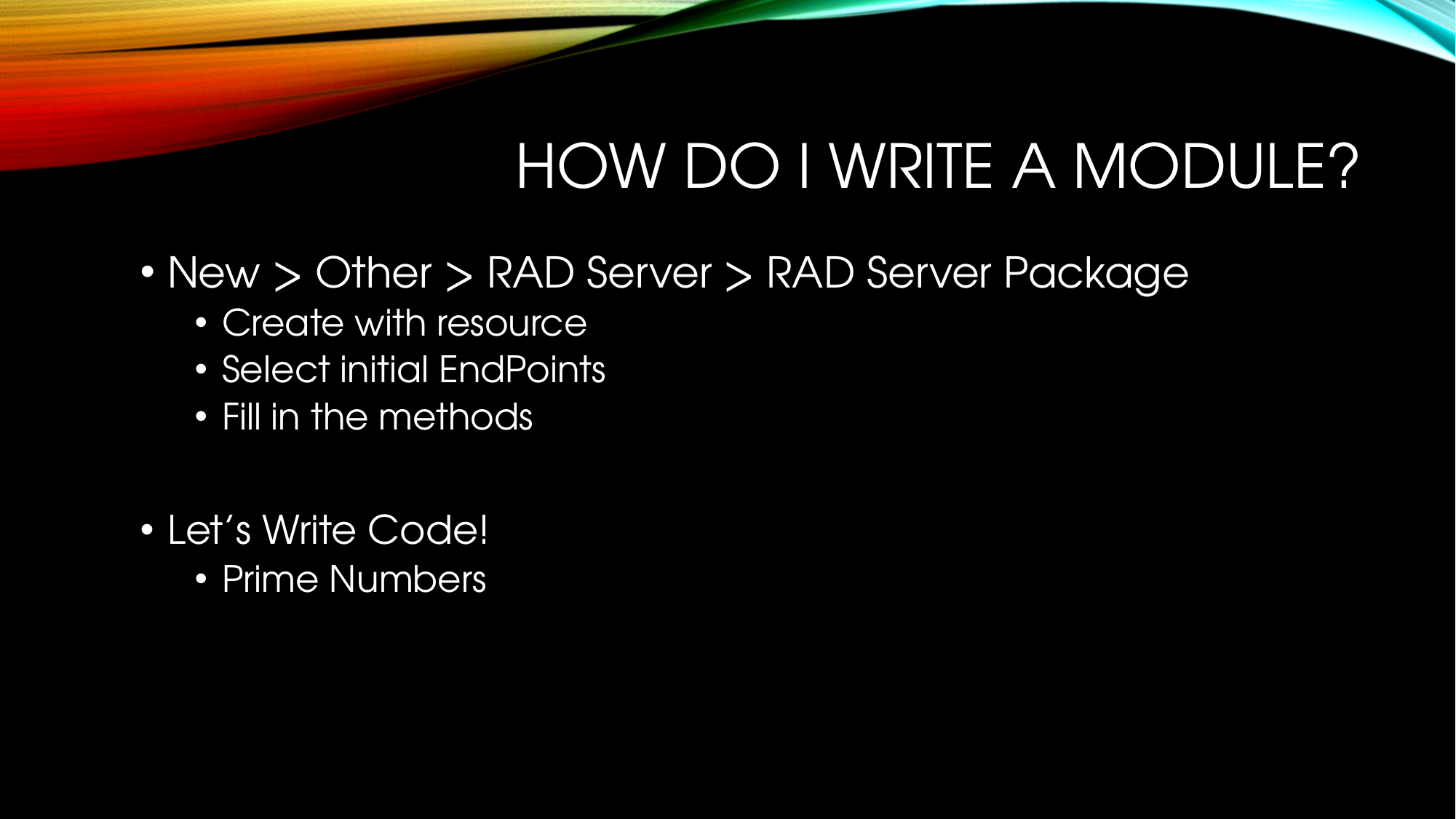

# How Do I write a module?
New > Other > RAD Server > RAD Server Package
Create with resource
Select initial EndPoints
Fill in the methods

Let’s Write Code!
Prime Numbers